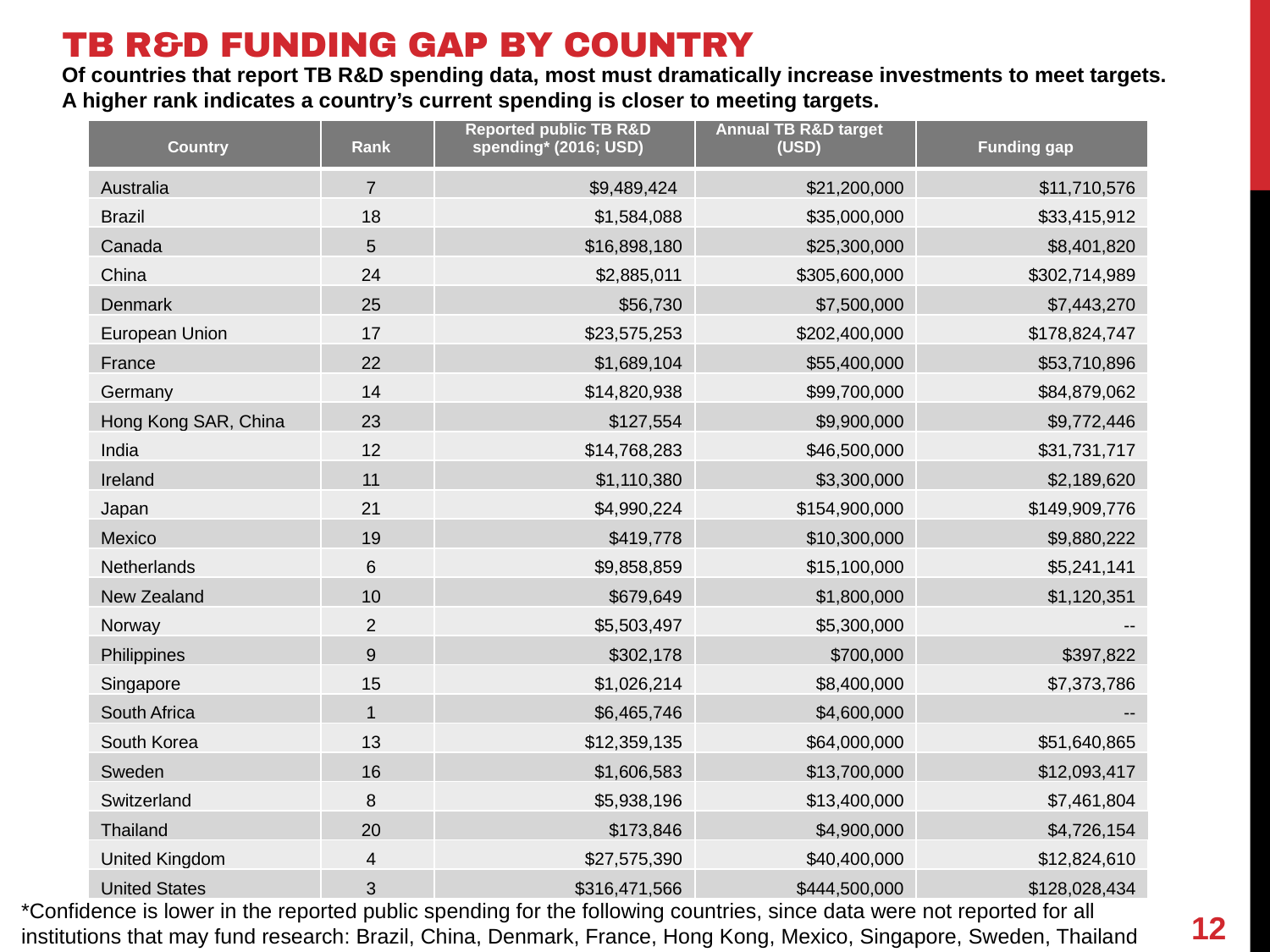

TB R&D Funding Gap by country
Of countries that report TB R&D spending data, most must dramatically increase investments to meet targets. A higher rank indicates a country’s current spending is closer to meeting targets.

| Country | Rank | Reported public TB R&D spending\* (2016; USD) | Annual TB R&D target (USD) | Funding gap |
| --- | --- | --- | --- | --- |
| Australia | 7 | $9,489,424 | $21,200,000 | $11,710,576 |
| Brazil | 18 | $1,584,088 | $35,000,000 | $33,415,912 |
| Canada | 5 | $16,898,180 | $25,300,000 | $8,401,820 |
| China | 24 | $2,885,011 | $305,600,000 | $302,714,989 |
| Denmark | 25 | $56,730 | $7,500,000 | $7,443,270 |
| European Union | 17 | $23,575,253 | $202,400,000 | $178,824,747 |
| France | 22 | $1,689,104 | $55,400,000 | $53,710,896 |
| Germany | 14 | $14,820,938 | $99,700,000 | $84,879,062 |
| Hong Kong SAR, China | 23 | $127,554 | $9,900,000 | $9,772,446 |
| India | 12 | $14,768,283 | $46,500,000 | $31,731,717 |
| Ireland | 11 | $1,110,380 | $3,300,000 | $2,189,620 |
| Japan | 21 | $4,990,224 | $154,900,000 | $149,909,776 |
| Mexico | 19 | $419,778 | $10,300,000 | $9,880,222 |
| Netherlands | 6 | $9,858,859 | $15,100,000 | $5,241,141 |
| New Zealand | 10 | $679,649 | $1,800,000 | $1,120,351 |
| Norway | 2 | $5,503,497 | $5,300,000 | -- |
| Philippines | 9 | $302,178 | $700,000 | $397,822 |
| Singapore | 15 | $1,026,214 | $8,400,000 | $7,373,786 |
| South Africa | 1 | $6,465,746 | $4,600,000 | -- |
| South Korea | 13 | $12,359,135 | $64,000,000 | $51,640,865 |
| Sweden | 16 | $1,606,583 | $13,700,000 | $12,093,417 |
| Switzerland | 8 | $5,938,196 | $13,400,000 | $7,461,804 |
| Thailand | 20 | $173,846 | $4,900,000 | $4,726,154 |
| United Kingdom | 4 | $27,575,390 | $40,400,000 | $12,824,610 |
| United States | 3 | $316,471,566 | $444,500,000 | $128,028,434 |
*Confidence is lower in the reported public spending for the following countries, since data were not reported for all institutions that may fund research: Brazil, China, Denmark, France, Hong Kong, Mexico, Singapore, Sweden, Thailand

12